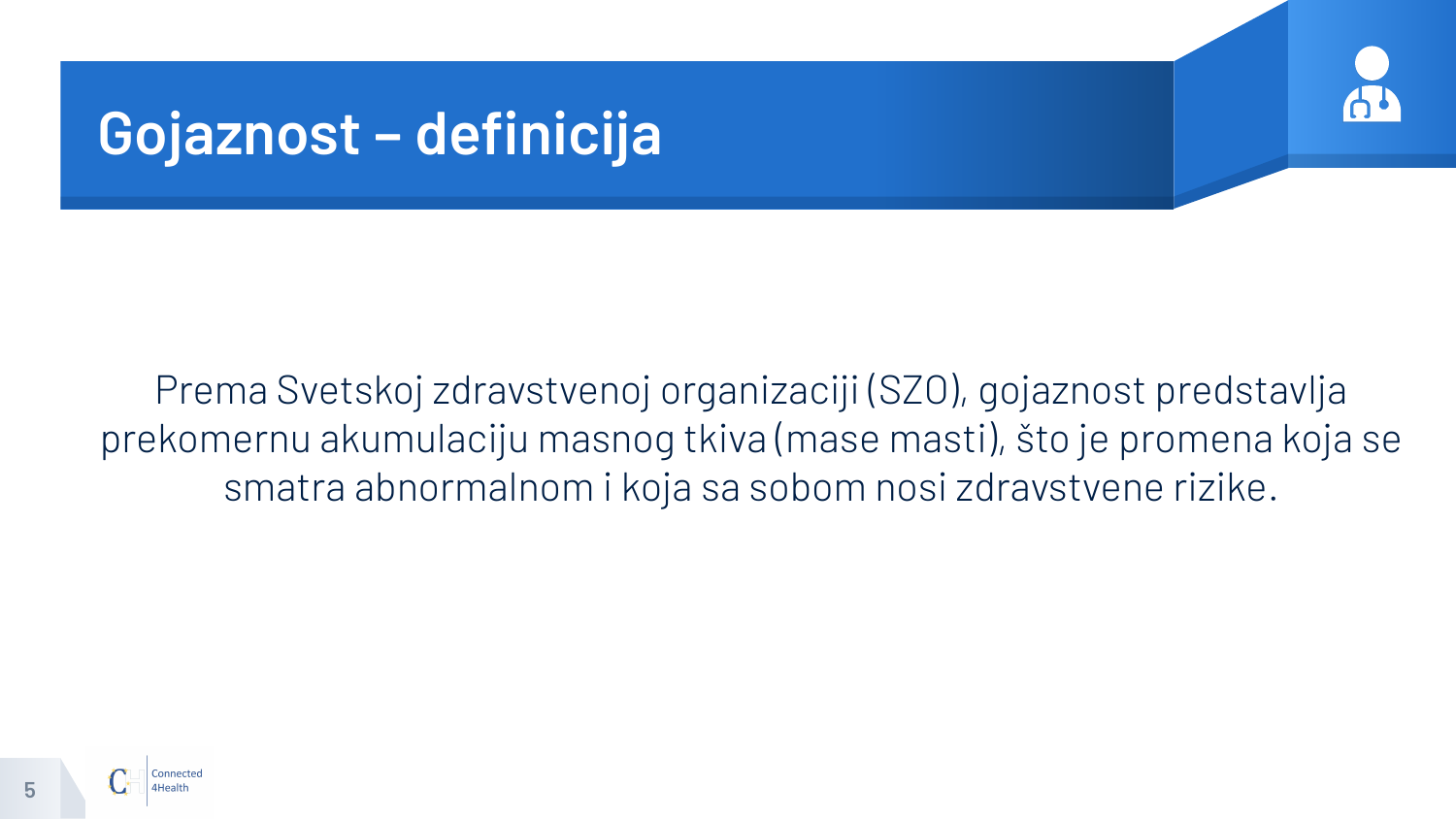

# Gojaznost – definicija
Prema Svetskoj zdravstvenoj organizaciji (SZO), gojaznost predstavlja prekomernu akumulaciju masnog tkiva (mase masti), što je promena koja se smatra abnormalnom i koja sa sobom nosi zdravstvene rizike.

5